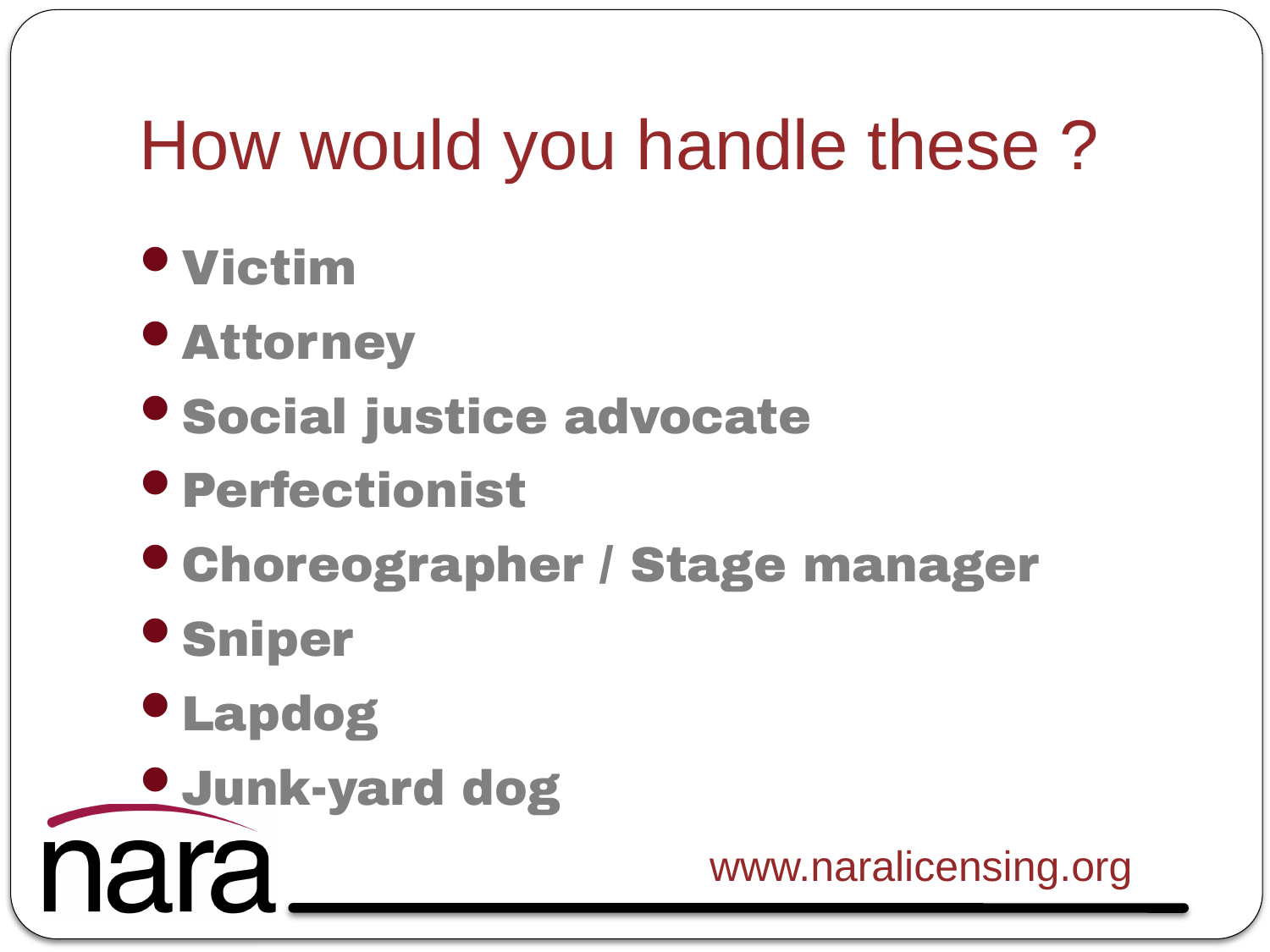

# How would you handle these ?
Victim
Attorney
Social justice advocate
Perfectionist
Choreographer / Stage manager
Sniper
Lapdog
Junk-yard dog